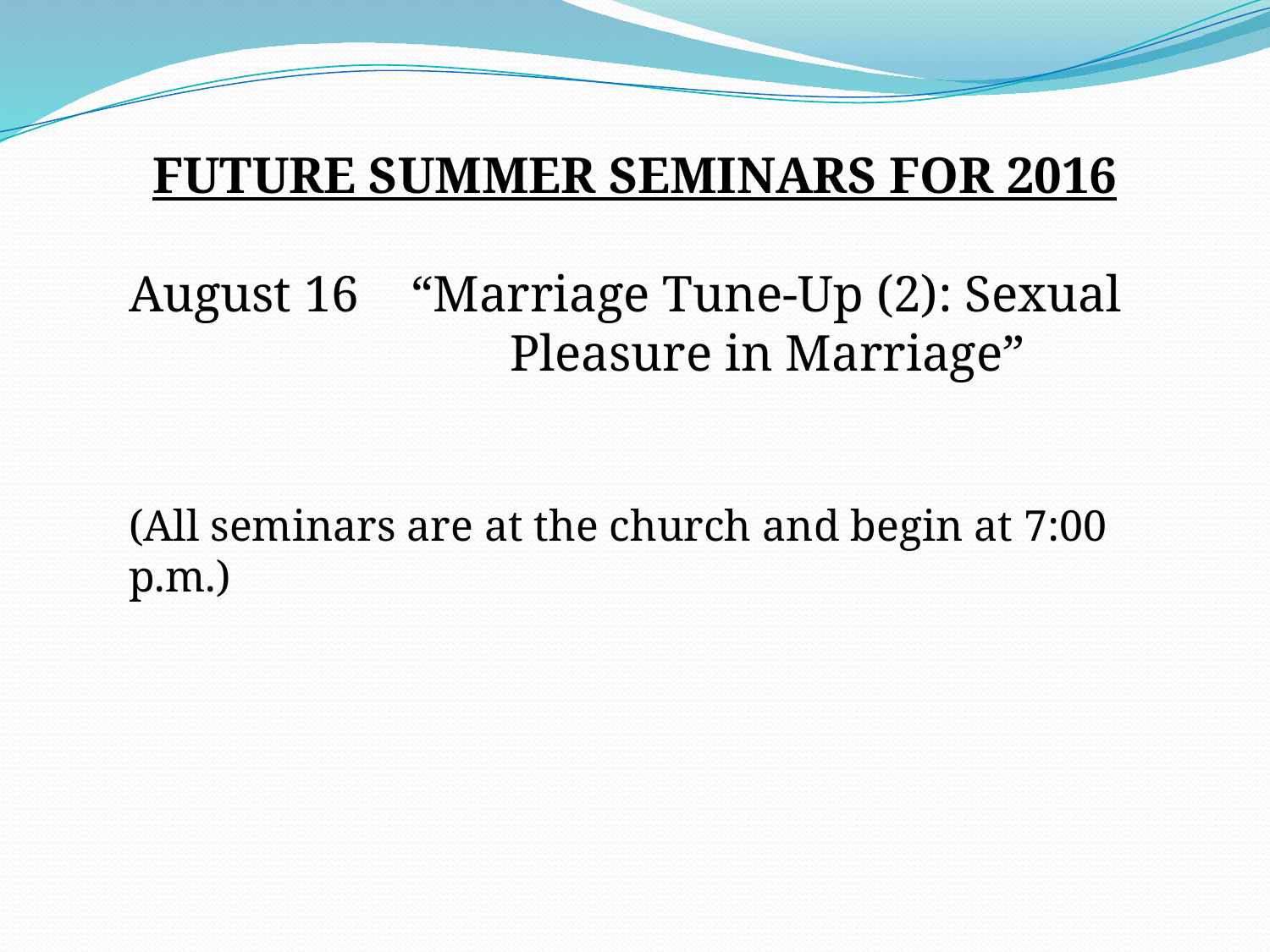

FUTURE SUMMER SEMINARS FOR 2016

August 16    “Marriage Tune-Up (2): Sexual 			Pleasure in Marriage”

(All seminars are at the church and begin at 7:00 p.m.)